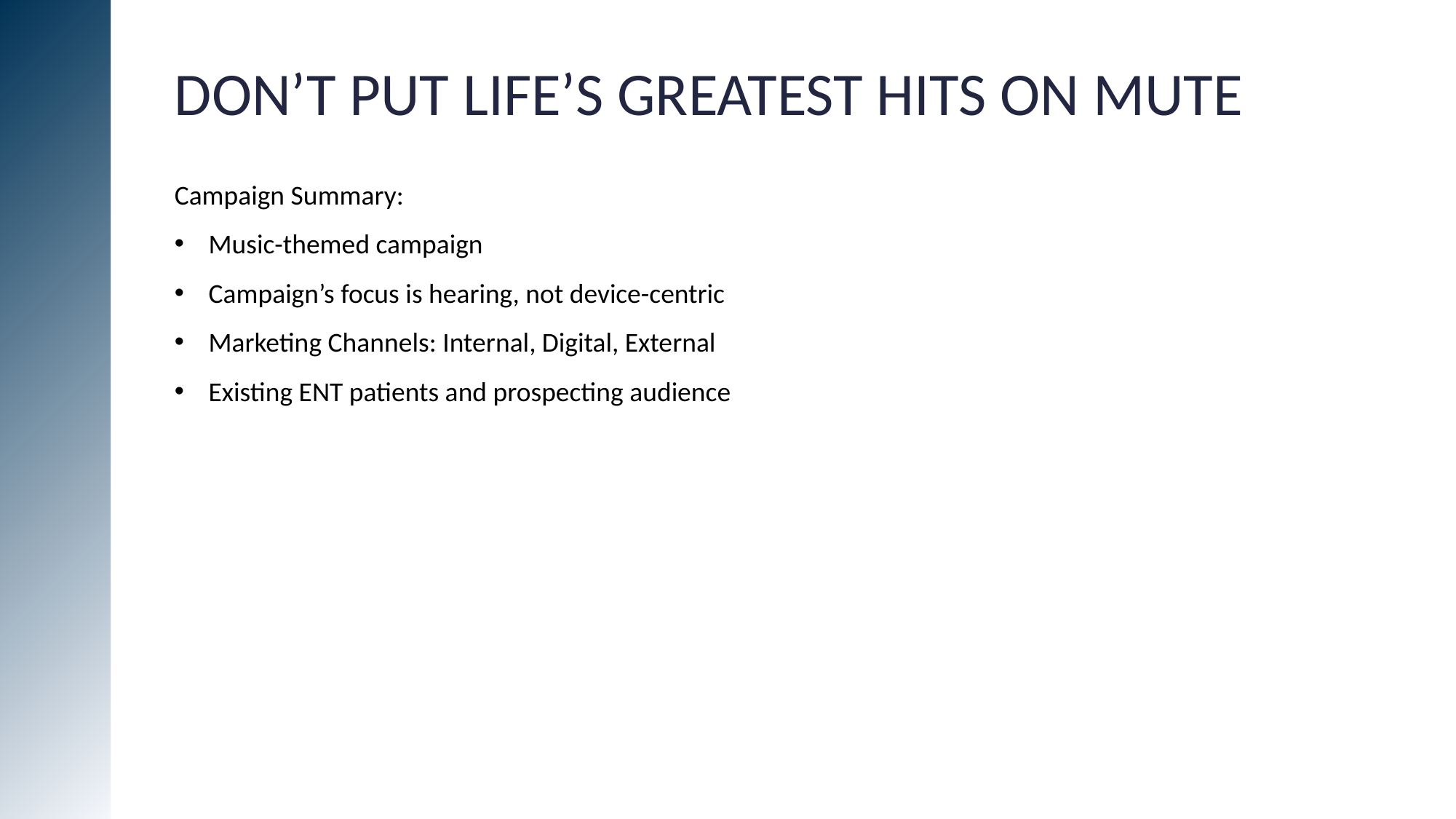

DON’T PUT LIFE’S GREATEST HITS ON MUTE
CAMPAIGN TITLE
CAMPAIGN TITLE
Campaign Summary:
Music-themed campaign
Campaign’s focus is hearing, not device-centric
Marketing Channels: Internal, Digital, External
Existing ENT patients and prospecting audience